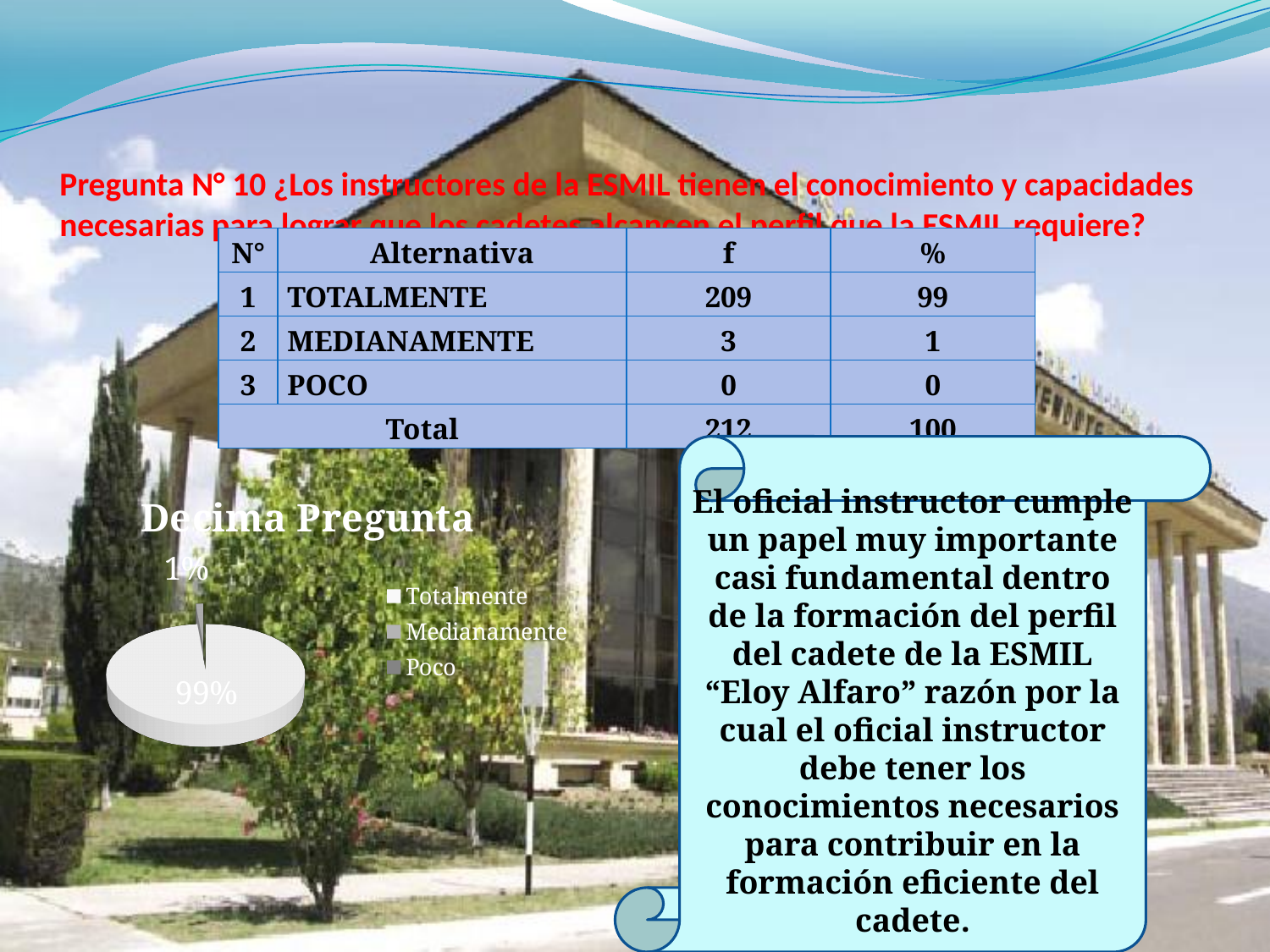

# Pregunta N° 10 ¿Los instructores de la ESMIL tienen el conocimiento y capacidades necesarias para lograr que los cadetes alcancen el perfil que la ESMIL requiere?
| N° | Alternativa | f | % |
| --- | --- | --- | --- |
| 1 | TOTALMENTE | 209 | 99 |
| 2 | MEDIANAMENTE | 3 | 1 |
| 3 | POCO | 0 | 0 |
| Total |  | 212 | 100 |

El oficial instructor cumple un papel muy importante casi fundamental dentro de la formación del perfil del cadete de la ESMIL “Eloy Alfaro” razón por la cual el oficial instructor debe tener los conocimientos necesarios para contribuir en la formación eficiente del cadete.

[unsupported chart]